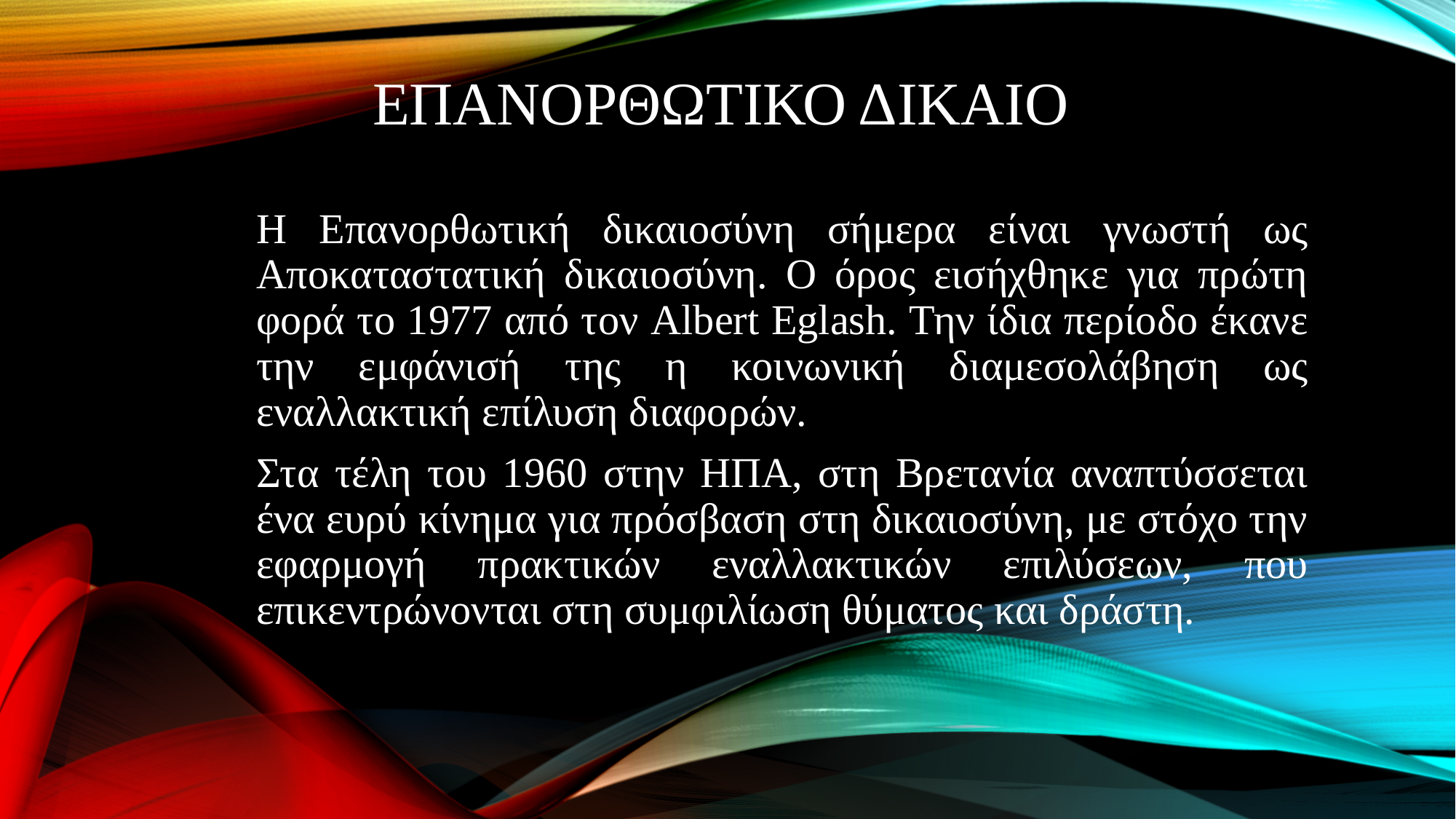

# ΕΠΑΝΟΡΘΩΤΙΚΟ ΔΙΚΑΙΟ
Η Επανορθωτική δικαιοσύνη σήμερα είναι γνωστή ως Αποκαταστατική δικαιοσύνη. Ο όρος εισήχθηκε για πρώτη φορά το 1977 από τον Albert Eglash. Την ίδια περίοδο έκανε την εμφάνισή της η κοινωνική διαμεσολάβηση ως εναλλακτική επίλυση διαφορών.
Στα τέλη του 1960 στην ΗΠΑ, στη Βρετανία αναπτύσσεται ένα ευρύ κίνημα για πρόσβαση στη δικαιοσύνη, με στόχο την εφαρμογή πρακτικών εναλλακτικών επιλύσεων, που επικεντρώνονται στη συμφιλίωση θύματος και δράστη.